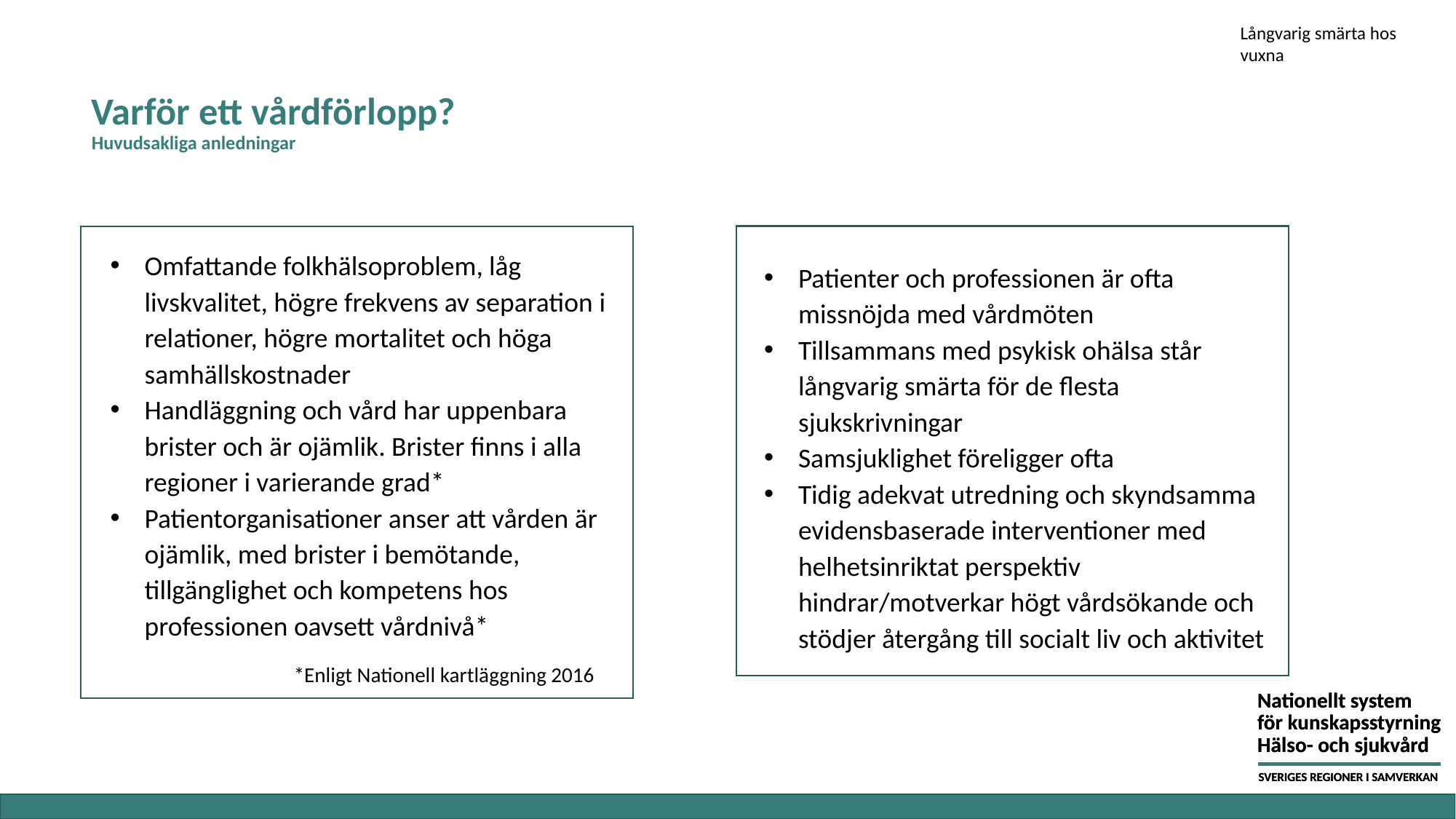

Långvarig smärta hos vuxna
# Varför ett vårdförlopp? Huvudsakliga anledningar

Omfattande folkhälsoproblem, låg livskvalitet, högre frekvens av separation i relationer, högre mortalitet och höga samhällskostnader
Handläggning och vård har uppenbara brister och är ojämlik. Brister finns i alla regioner i varierande grad*
Patientorganisationer anser att vården är ojämlik, med brister i bemötande, tillgänglighet och kompetens hos professionen oavsett vårdnivå*
Patienter och professionen är ofta missnöjda med vårdmöten
Tillsammans med psykisk ohälsa står långvarig smärta för de flesta sjukskrivningar
Samsjuklighet föreligger ofta
Tidig adekvat utredning och skyndsamma evidensbaserade interventioner med helhetsinriktat perspektiv hindrar/motverkar högt vårdsökande och stödjer återgång till socialt liv och aktivitet
*Enligt Nationell kartläggning 2016